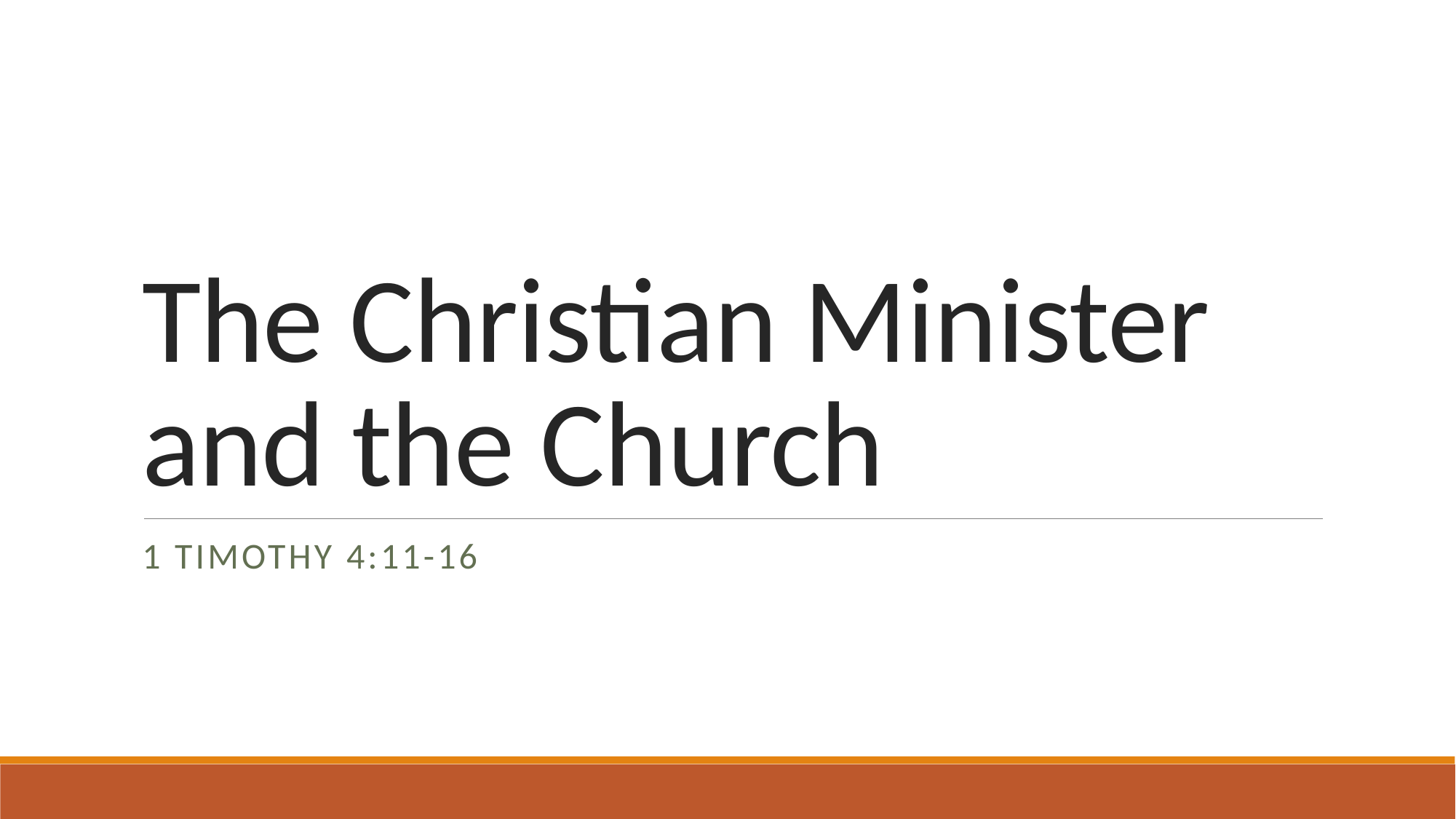

# The Christian Minister and the Church
1 Timothy 4:11-16